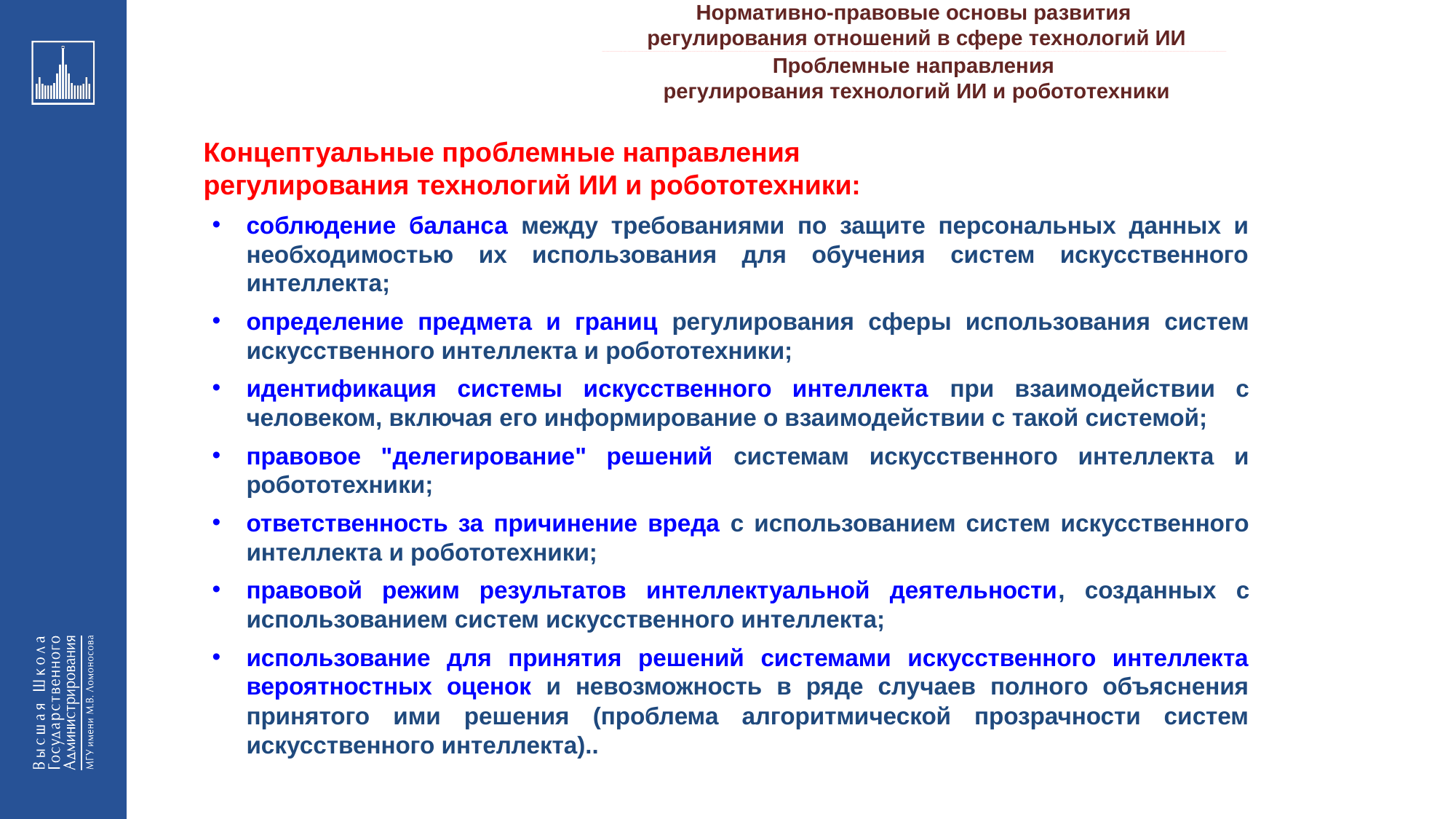

Нормативно-правовые основы развития
регулирования отношений в сфере технологий ИИ
_________________________________________________________________________________________________________________________________________________________________________________________________________________________________________________________________________________________________________________________________________________________________________________________________________________________________________________________________________________________________________________________________________________________________________________________________________________________________________________________________________________________________________________________________________________________________________________________________________________________________________________________________________________________________
Проблемные направления
регулирования технологий ИИ и робототехники
Концептуальные проблемные направления
регулирования технологий ИИ и робототехники:
соблюдение баланса между требованиями по защите персональных данных и необходимостью их использования для обучения систем искусственного интеллекта;
определение предмета и границ регулирования сферы использования систем искусственного интеллекта и робототехники;
идентификация системы искусственного интеллекта при взаимодействии с человеком, включая его информирование о взаимодействии с такой системой;
правовое "делегирование" решений системам искусственного интеллекта и робототехники;
ответственность за причинение вреда с использованием систем искусственного интеллекта и робототехники;
правовой режим результатов интеллектуальной деятельности, созданных с использованием систем искусственного интеллекта;
использование для принятия решений системами искусственного интеллекта вероятностных оценок и невозможность в ряде случаев полного объяснения принятого ими решения (проблема алгоритмической прозрачности систем искусственного интеллекта)..